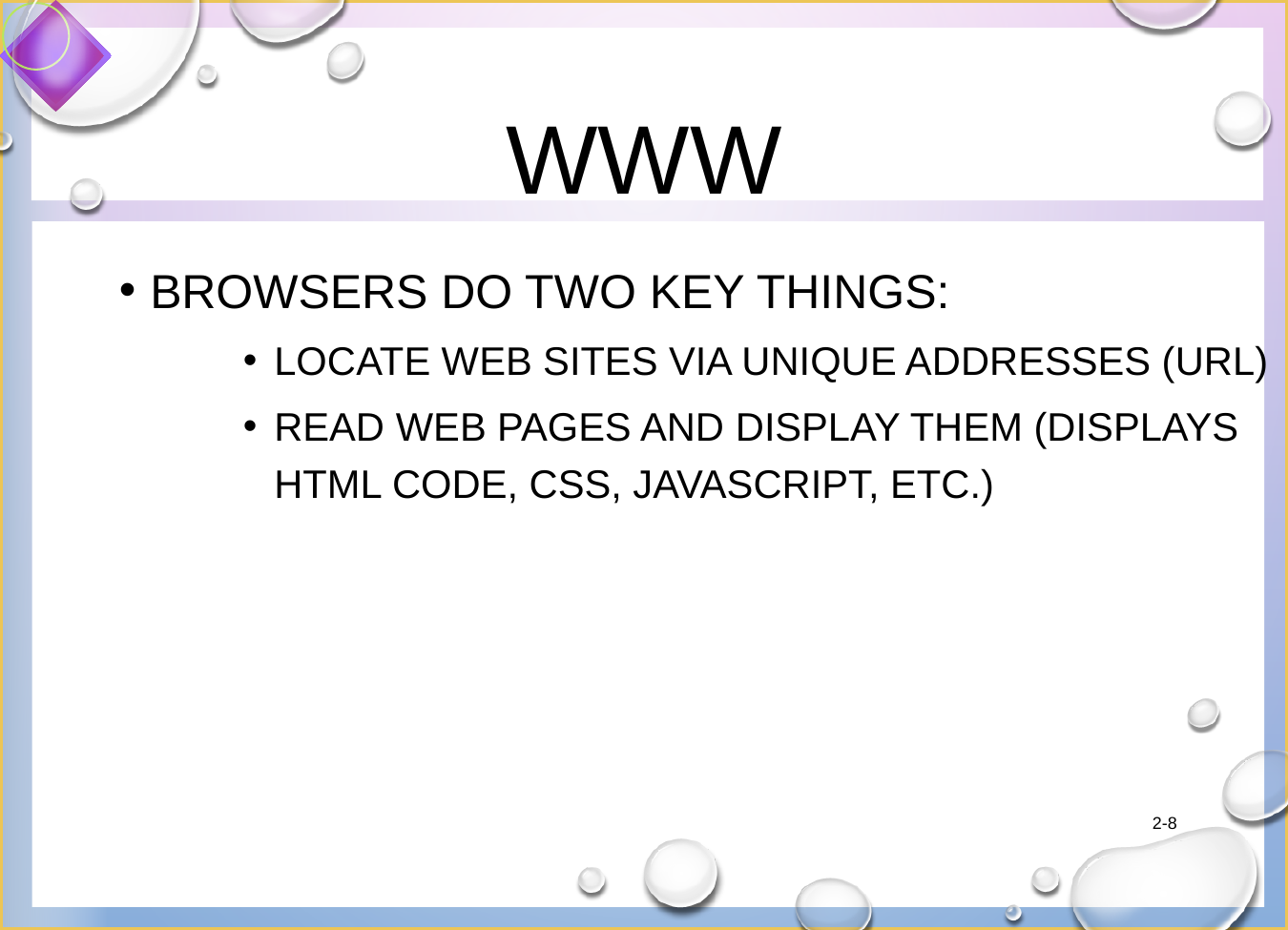

# WWW
Browsers do two key things:
Locate web sites via unique addresses (URL)
Read web pages and display them (displays html code, css, javascript, etc.)
2-8